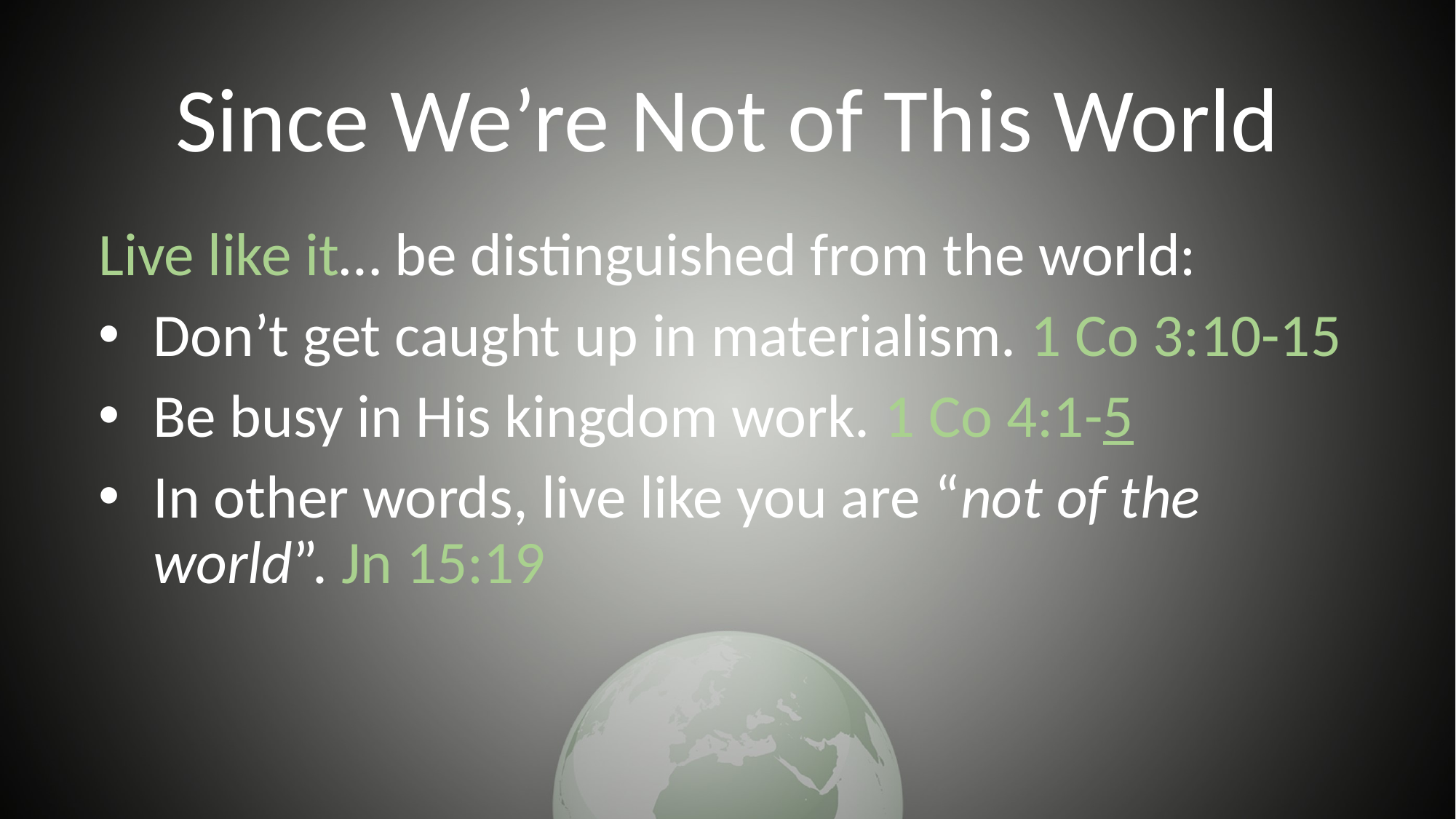

# Since We’re Not of This World
Live like it… be distinguished from the world:
Don’t get caught up in materialism. 1 Co 3:10-15
Be busy in His kingdom work. 1 Co 4:1-5
In other words, live like you are “not of the world”. Jn 15:19